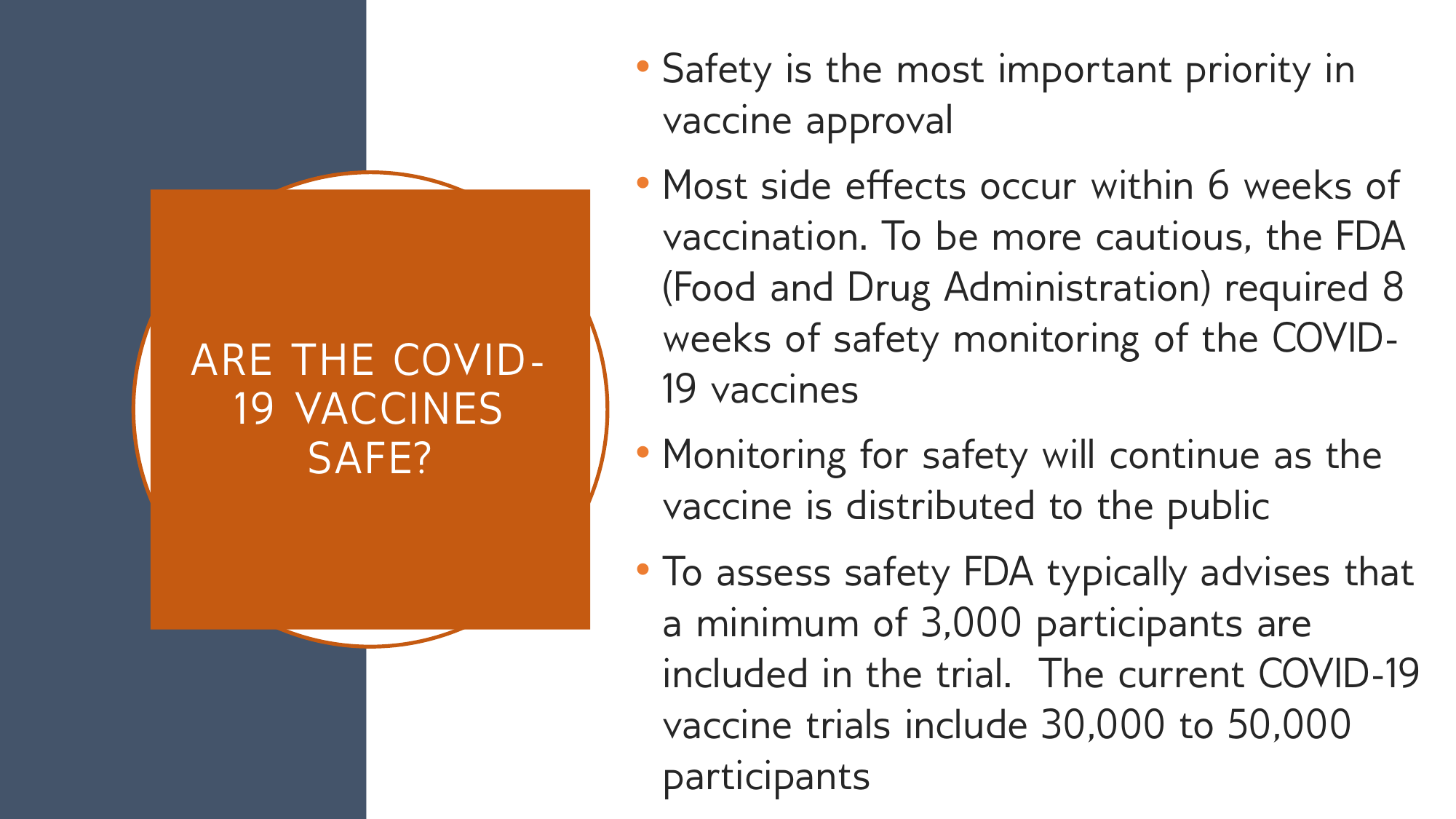

Safety is the most important priority in vaccine approval
Most side effects occur within 6 weeks of vaccination. To be more cautious, the FDA (Food and Drug Administration) required 8 weeks of safety monitoring of the COVID-19 vaccines
Monitoring for safety will continue as the vaccine is distributed to the public
To assess safety FDA typically advises that a minimum of 3,000 participants are included in the trial.  The current COVID-19 vaccine trials include 30,000 to 50,000 participants

# Are the COVID-19 Vaccines Safe?